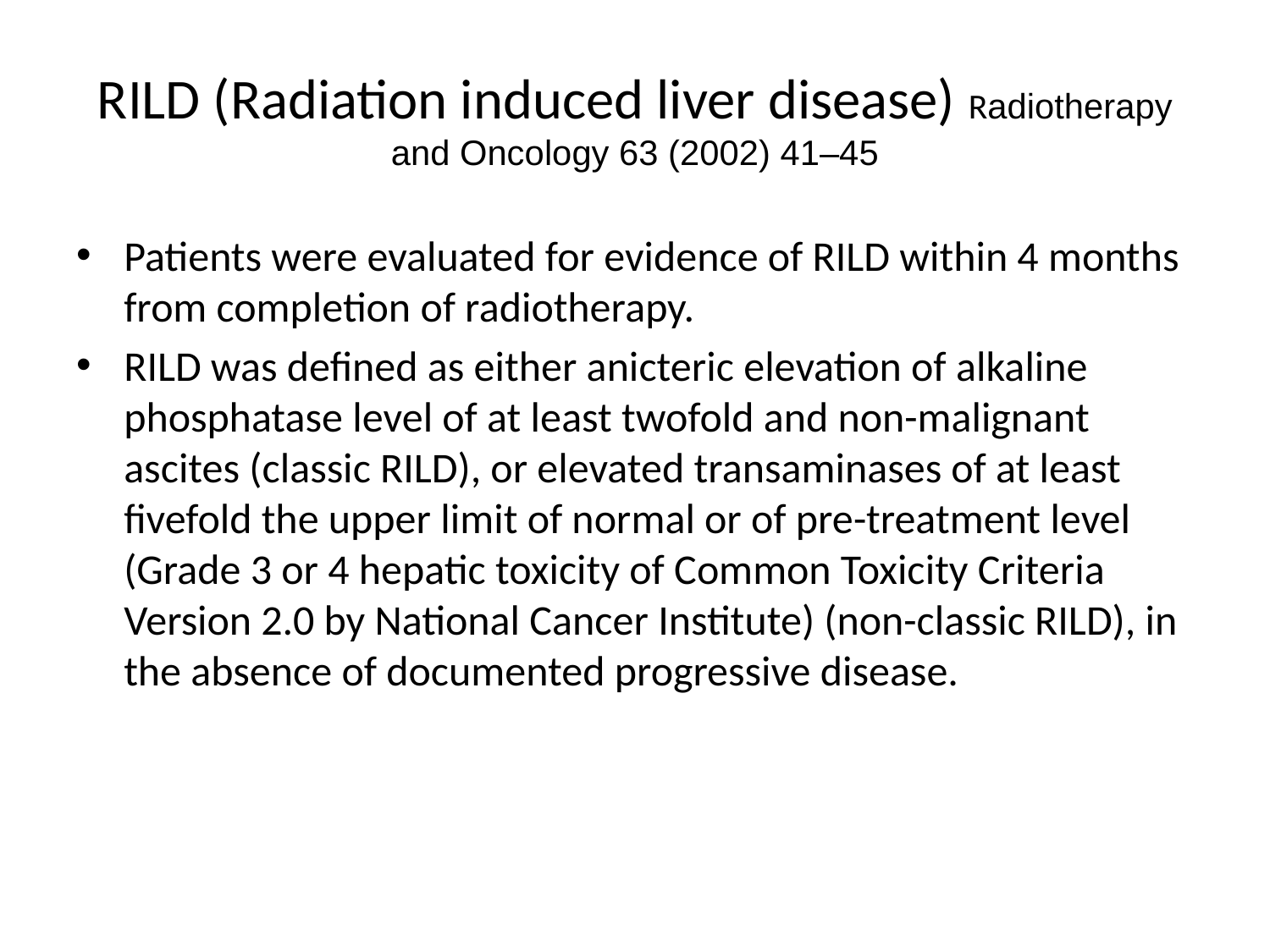

# RILD (Radiation induced liver disease) Radiotherapy and Oncology 63 (2002) 41–45
Patients were evaluated for evidence of RILD within 4 months from completion of radiotherapy.
RILD was defined as either anicteric elevation of alkaline phosphatase level of at least twofold and non-malignant ascites (classic RILD), or elevated transaminases of at least fivefold the upper limit of normal or of pre-treatment level (Grade 3 or 4 hepatic toxicity of Common Toxicity Criteria Version 2.0 by National Cancer Institute) (non-classic RILD), in the absence of documented progressive disease.